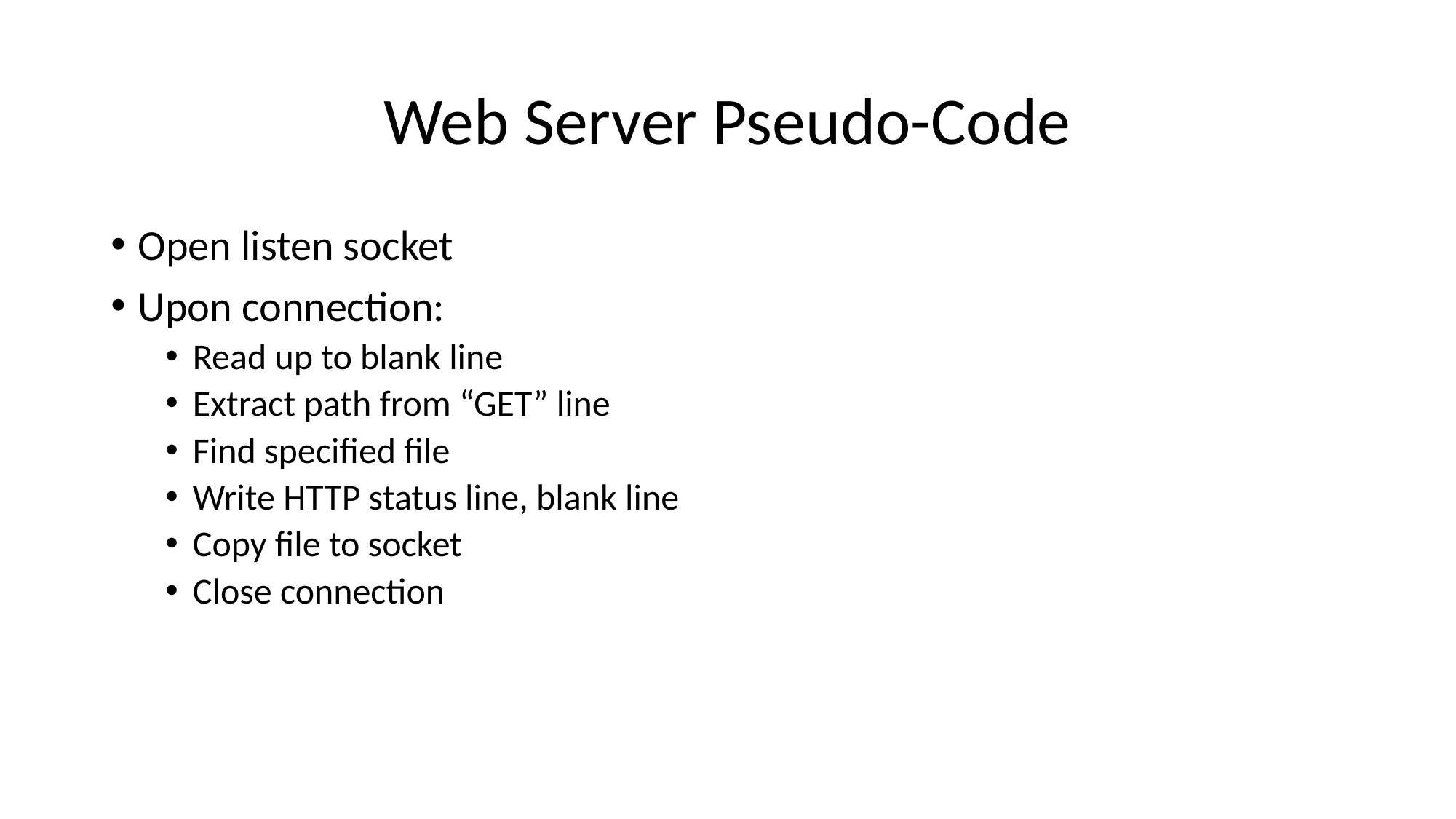

# Web Server Pseudo-Code
Open listen socket
Upon connection:
Read up to blank line
Extract path from “GET” line
Find specified file
Write HTTP status line, blank line
Copy file to socket
Close connection